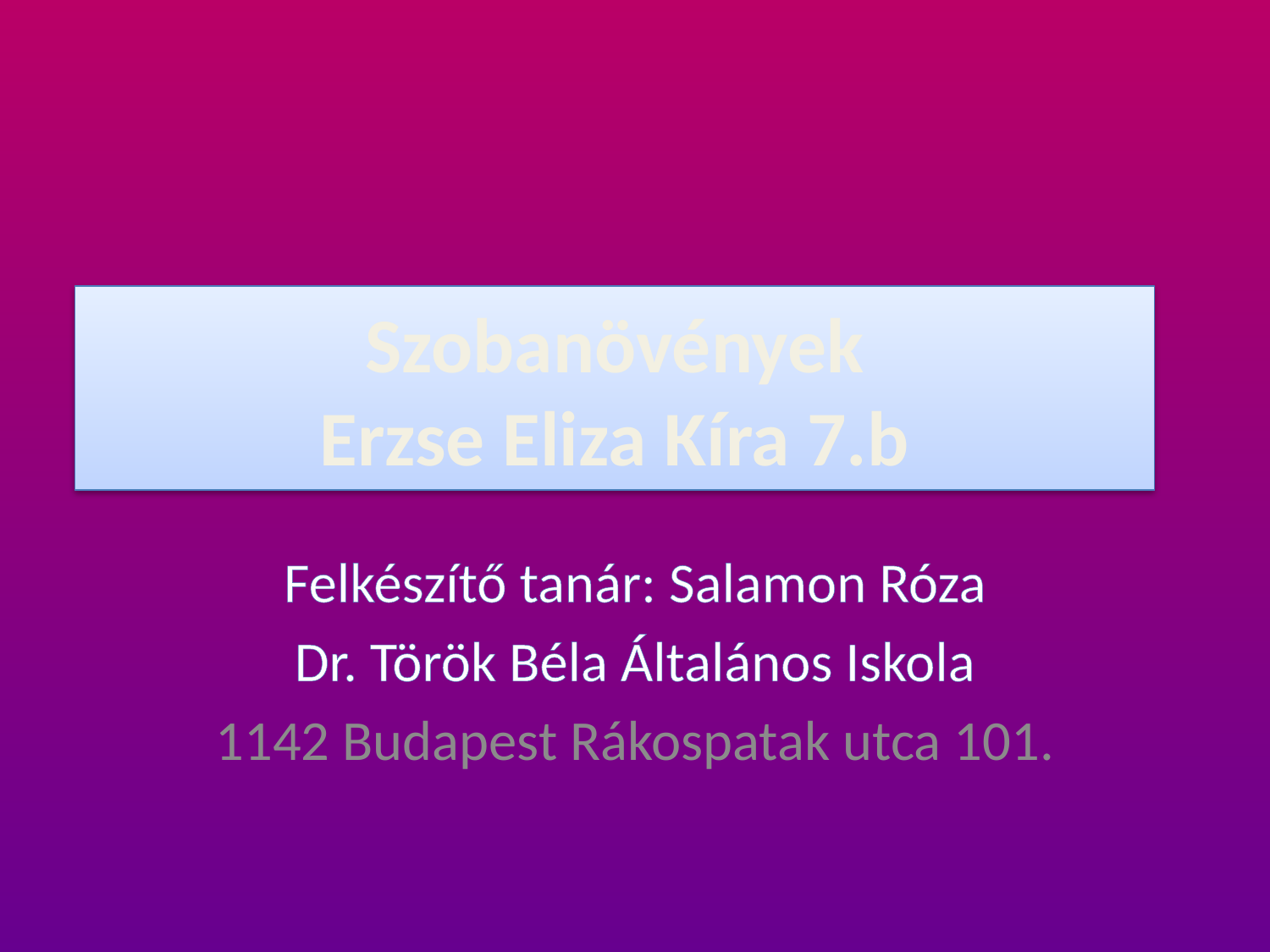

# Szobanövények Erzse Eliza Kíra 7.b
Felkészítő tanár: Salamon Róza
Dr. Török Béla Általános Iskola
1142 Budapest Rákospatak utca 101.